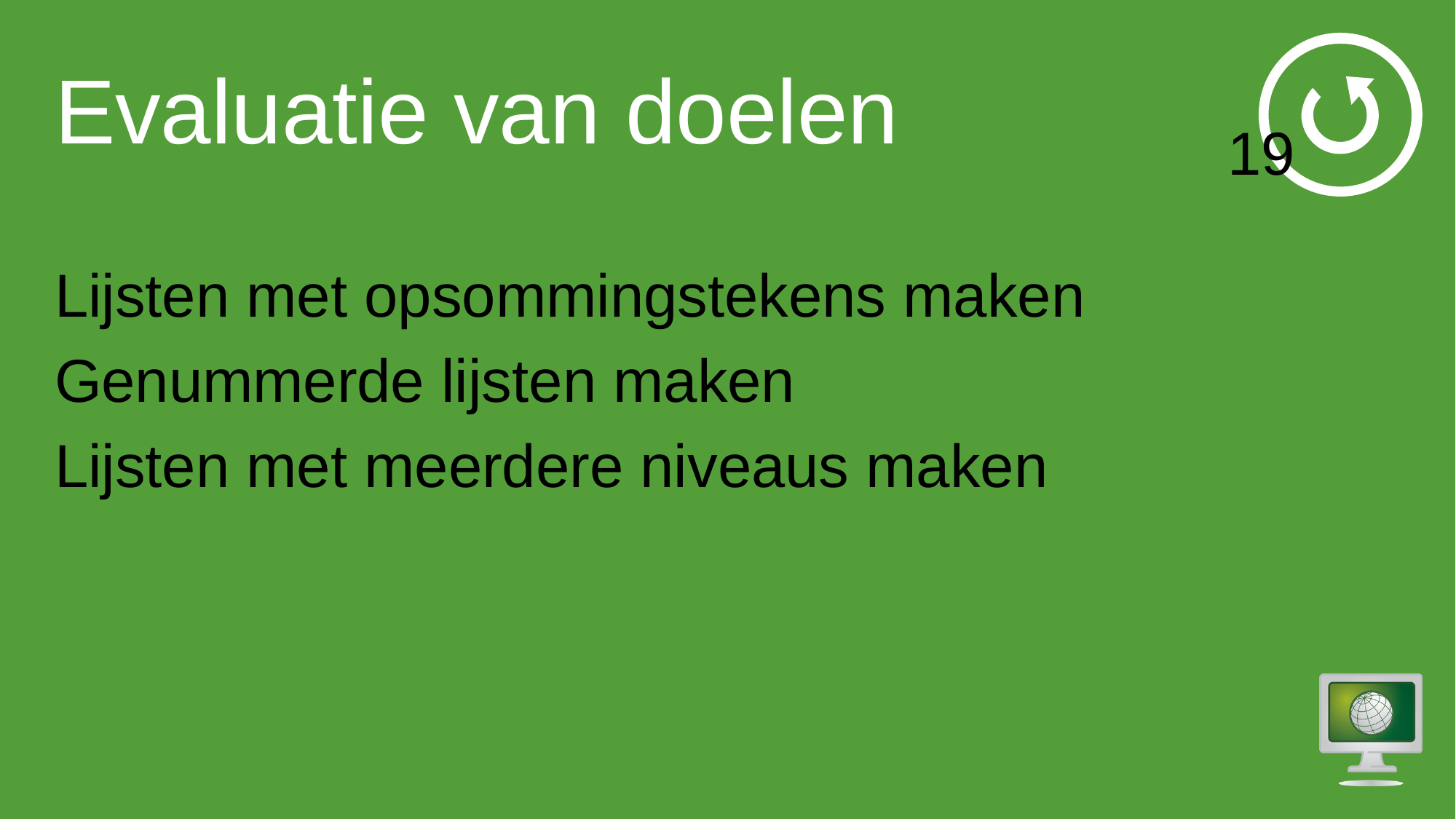

# Evaluatie van doelen
19
Lijsten met opsommingstekens maken
Genummerde lijsten maken
Lijsten met meerdere niveaus maken